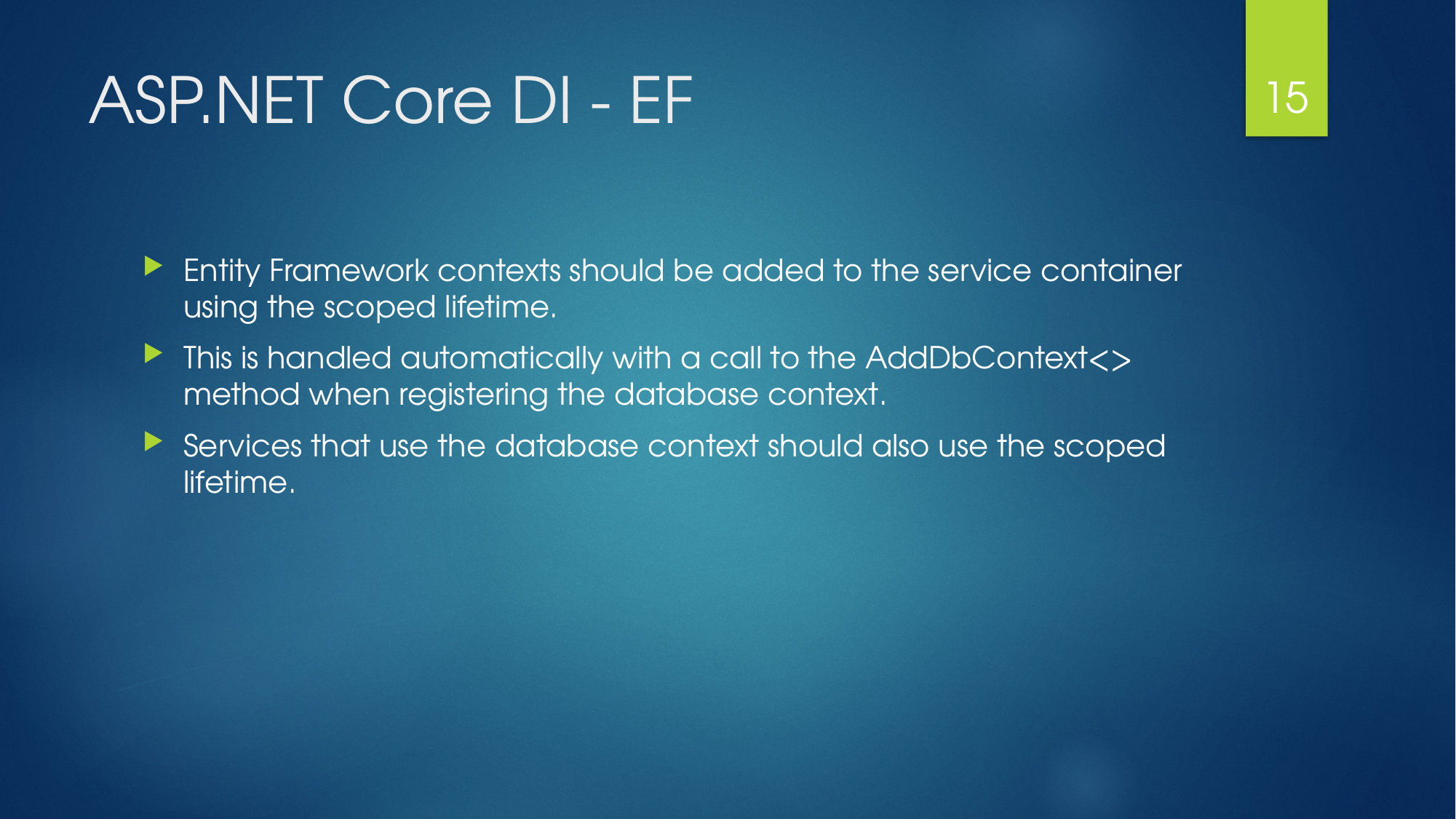

15
# ASP.NET Core DI - EF
Entity Framework contexts should be added to the service container using the scoped lifetime.
This is handled automatically with a call to the AddDbContext<> method when registering the database context.
Services that use the database context should also use the scoped lifetime.